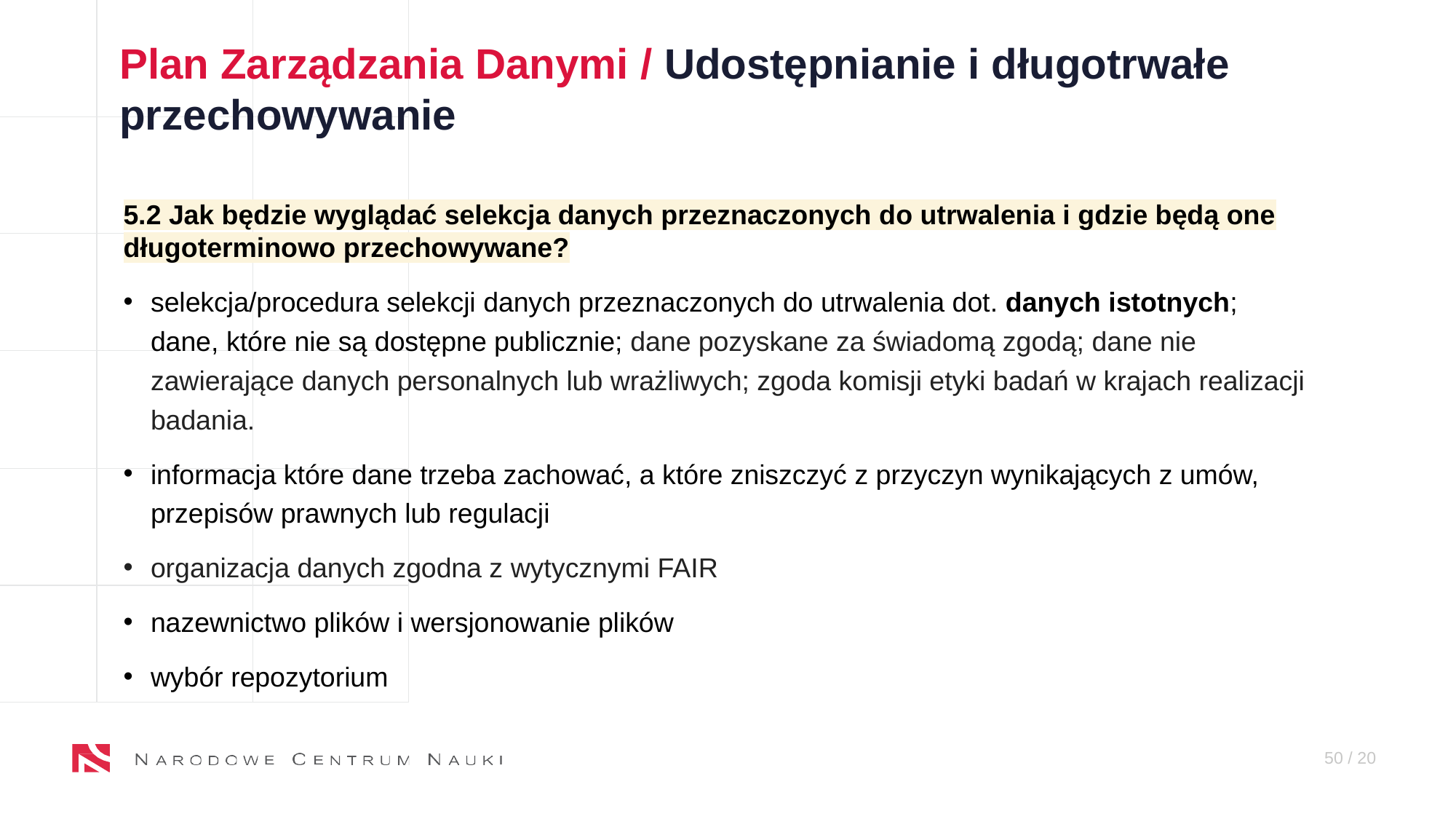

Plan Zarządzania Danymi / Udostępnianie i długotrwałe przechowywanie
5.2 Jak będzie wyglądać selekcja danych przeznaczonych do utrwalenia i gdzie będą one długoterminowo przechowywane?
selekcja/procedura selekcji danych przeznaczonych do utrwalenia dot. danych istotnych; dane, które nie są dostępne publicznie; dane pozyskane za świadomą zgodą; dane nie zawierające danych personalnych lub wrażliwych; zgoda komisji etyki badań w krajach realizacji badania.
informacja które dane trzeba zachować, a które zniszczyć z przyczyn wynikających z umów, przepisów prawnych lub regulacji
organizacja danych zgodna z wytycznymi FAIR
nazewnictwo plików i wersjonowanie plików
wybór repozytorium
50 / X